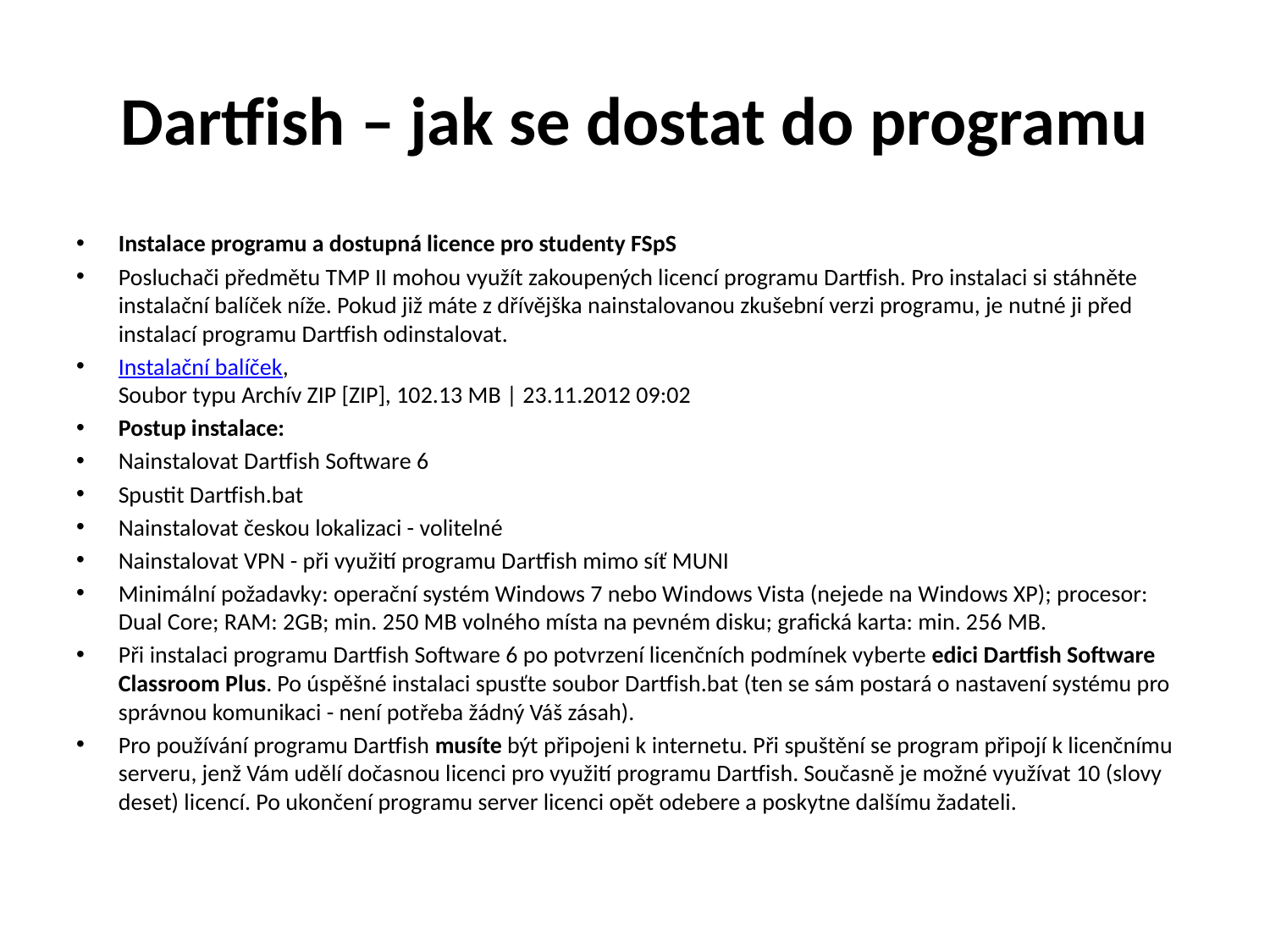

# Dartfish – jak se dostat do programu
Instalace programu a dostupná licence pro studenty FSpS
Posluchači předmětu TMP II mohou využít zakoupených licencí programu Dartfish. Pro instalaci si stáhněte instalační balíček níže. Pokud již máte z dřívějška nainstalovanou zkušební verzi programu, je nutné ji před instalací programu Dartfish odinstalovat.
Instalační balíček,
Soubor typu Archív ZIP [ZIP], 102.13 MB | 23.11.2012 09:02
Postup instalace:
Nainstalovat Dartfish Software 6
Spustit Dartfish.bat
Nainstalovat českou lokalizaci - volitelné
Nainstalovat VPN - při využití programu Dartfish mimo síť MUNI
Minimální požadavky: operační systém Windows 7 nebo Windows Vista (nejede na Windows XP); procesor: Dual Core; RAM: 2GB; min. 250 MB volného místa na pevném disku; grafická karta: min. 256 MB.
Při instalaci programu Dartfish Software 6 po potvrzení licenčních podmínek vyberte edici Dartfish Software Classroom Plus. Po úspěšné instalaci spusťte soubor Dartfish.bat (ten se sám postará o nastavení systému pro správnou komunikaci - není potřeba žádný Váš zásah).
Pro používání programu Dartfish musíte být připojeni k internetu. Při spuštění se program připojí k licenčnímu serveru, jenž Vám udělí dočasnou licenci pro využití programu Dartfish. Současně je možné využívat 10 (slovy deset) licencí. Po ukončení programu server licenci opět odebere a poskytne dalšímu žadateli.